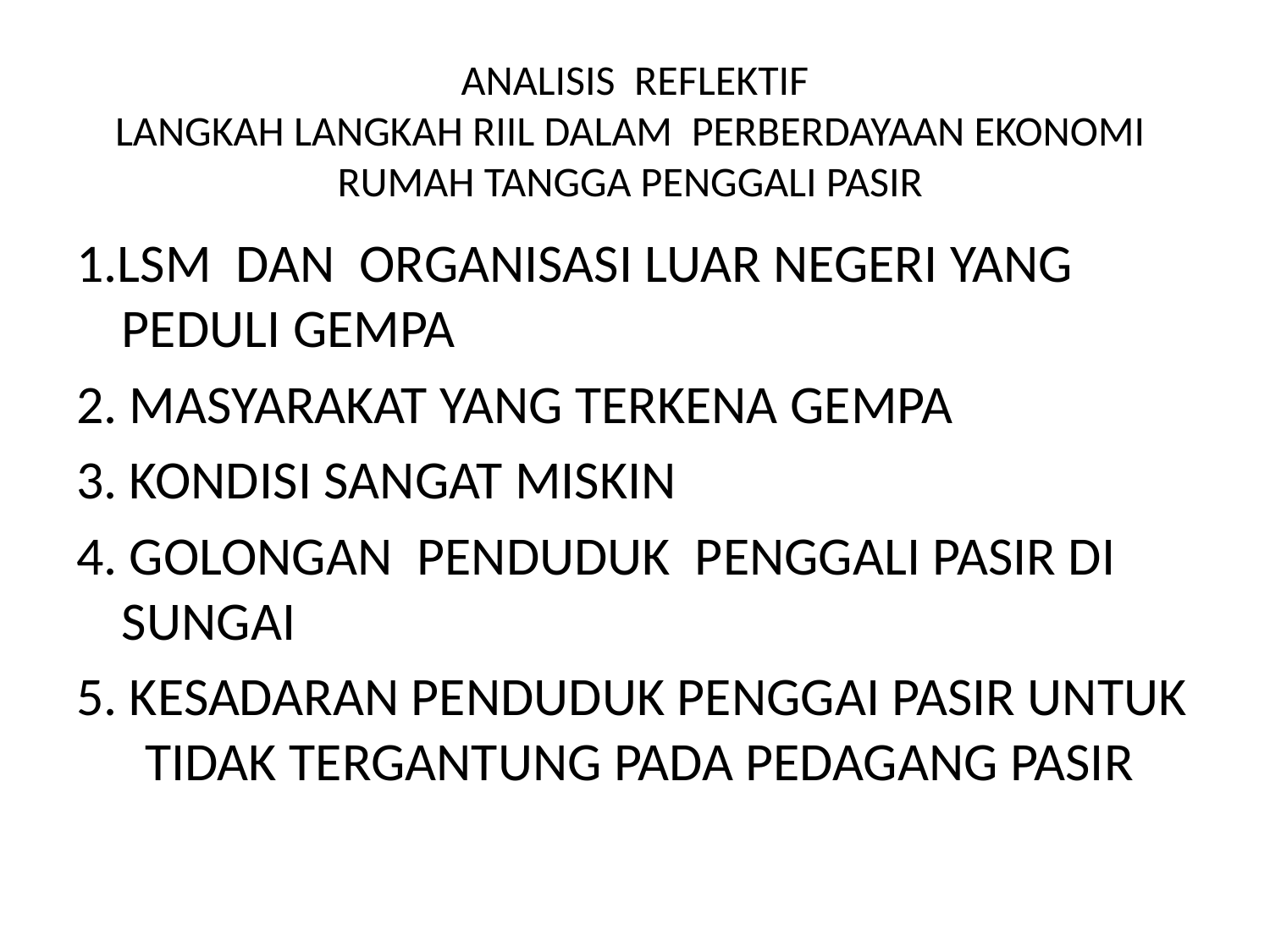

# ANALISIS  REFLEKTIF LANGKAH LANGKAH RIIL DALAM  PERBERDAYAAN EKONOMI  RUMAH TANGGA PENGGALI PASIR
1.LSM  DAN  ORGANISASI LUAR NEGERI YANG  PEDULI GEMPA
2. MASYARAKAT YANG TERKENA GEMPA
3. KONDISI SANGAT MISKIN
4. GOLONGAN  PENDUDUK  PENGGALI PASIR DI SUNGAI
5. KESADARAN PENDUDUK PENGGAI PASIR UNTUK TIDAK TERGANTUNG PADA PEDAGANG PASIR